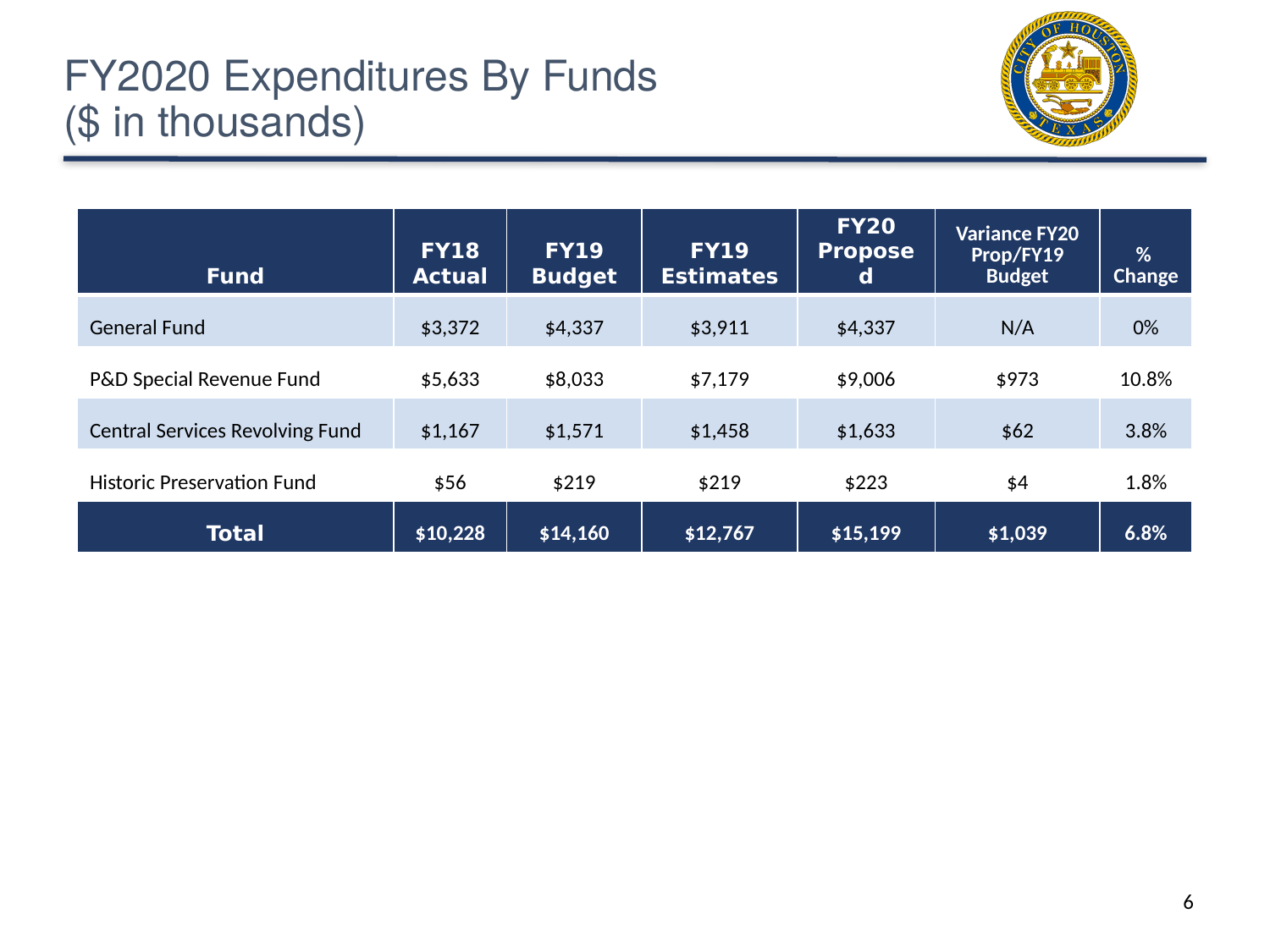

# FY2020 Expenditures By Funds ($ in thousands)
| Fund | FY18 Actual | FY19 Budget | FY19 Estimates | FY20 Proposed | Variance FY20 Prop/FY19 Budget | % Change |
| --- | --- | --- | --- | --- | --- | --- |
| General Fund | $3,372 | $4,337 | $3,911 | $4,337 | N/A | 0% |
| P&D Special Revenue Fund | $5,633 | $8,033 | $7,179 | $9,006 | $973 | 10.8% |
| Central Services Revolving Fund | $1,167 | $1,571 | $1,458 | $1,633 | $62 | 3.8% |
| Historic Preservation Fund | $56 | $219 | $219 | $223 | $4 | 1.8% |
| Total | $10,228 | $14,160 | $12,767 | $15,199 | $1,039 | 6.8% |
6